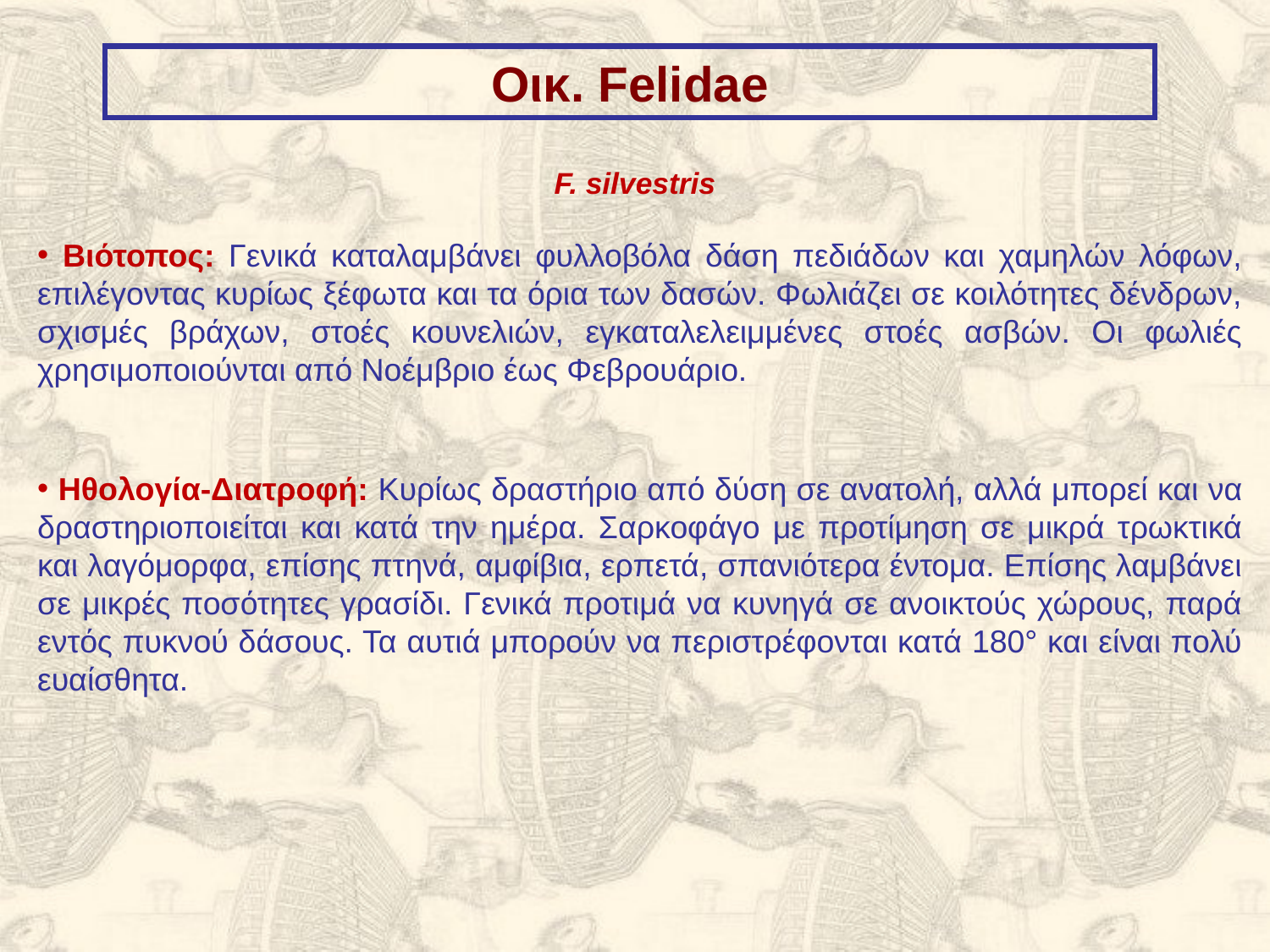

Οικ. Felidae
F. silvestris
 Βιότοπος: Γενικά καταλαμβάνει φυλλοβόλα δάση πεδιάδων και χαμηλών λόφων, επιλέγοντας κυρίως ξέφωτα και τα όρια των δασών. Φωλιάζει σε κοιλότητες δένδρων, σχισμές βράχων, στοές κουνελιών, εγκαταλελειμμένες στοές ασβών. Οι φωλιές χρησιμοποιούνται από Νοέμβριο έως Φεβρουάριο.
 Ηθολογία-Διατροφή: Κυρίως δραστήριο από δύση σε ανατολή, αλλά μπορεί και να δραστηριοποιείται και κατά την ημέρα. Σαρκοφάγο με προτίμηση σε μικρά τρωκτικά και λαγόμορφα, επίσης πτηνά, αμφίβια, ερπετά, σπανιότερα έντομα. Επίσης λαμβάνει σε μικρές ποσότητες γρασίδι. Γενικά προτιμά να κυνηγά σε ανοικτούς χώρους, παρά εντός πυκνού δάσους. Τα αυτιά μπορούν να περιστρέφονται κατά 180° και είναι πολύ ευαίσθητα.